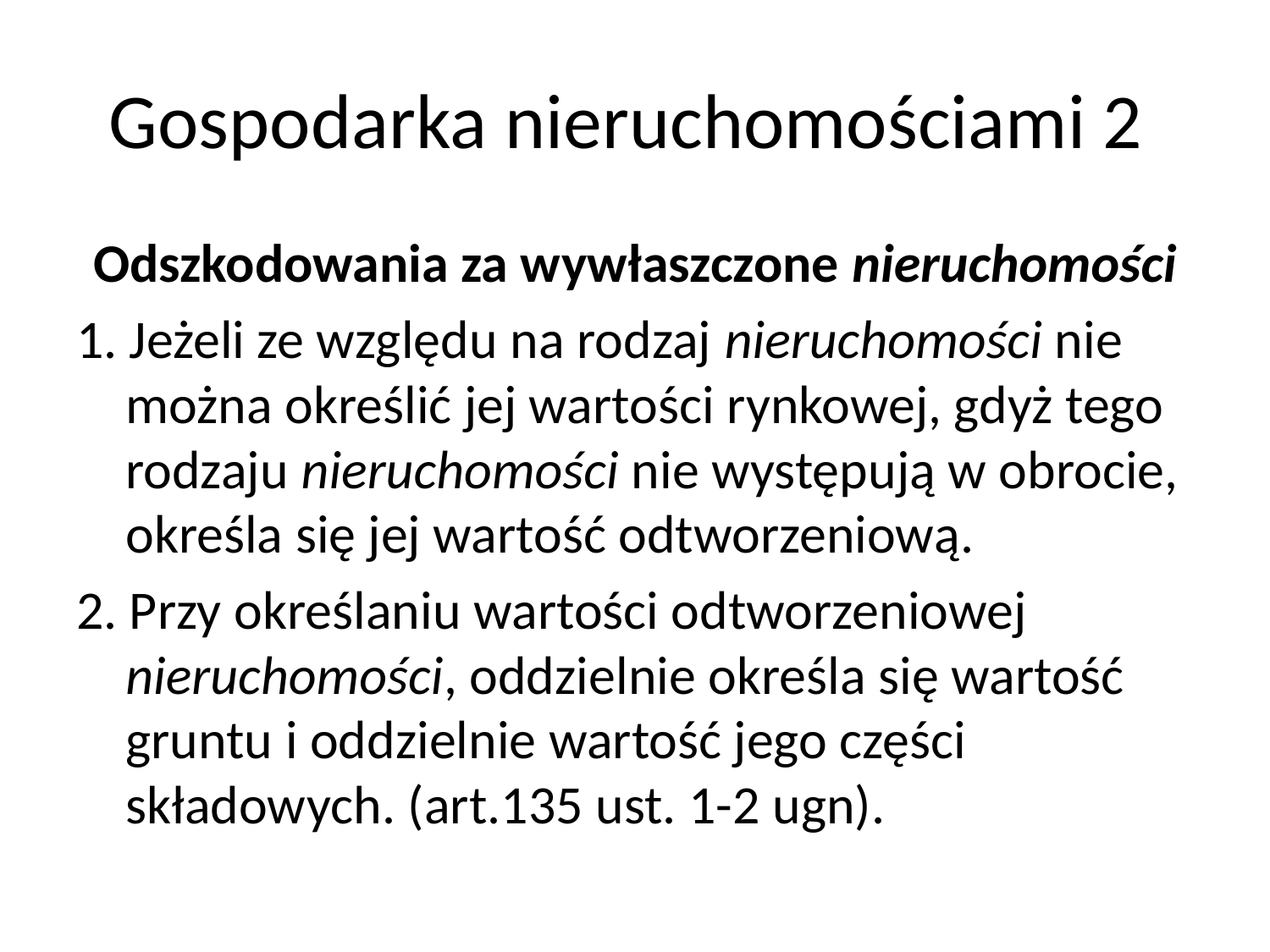

# Gospodarka nieruchomościami 2
Odszkodowania za wywłaszczone nieruchomości
1. Jeżeli ze względu na rodzaj nieruchomości nie można określić jej wartości rynkowej, gdyż tego rodzaju nieruchomości nie występują w obrocie, określa się jej wartość odtworzeniową.
2. Przy określaniu wartości odtworzeniowej nieruchomości, oddzielnie określa się wartość gruntu i oddzielnie wartość jego części składowych. (art.135 ust. 1-2 ugn).